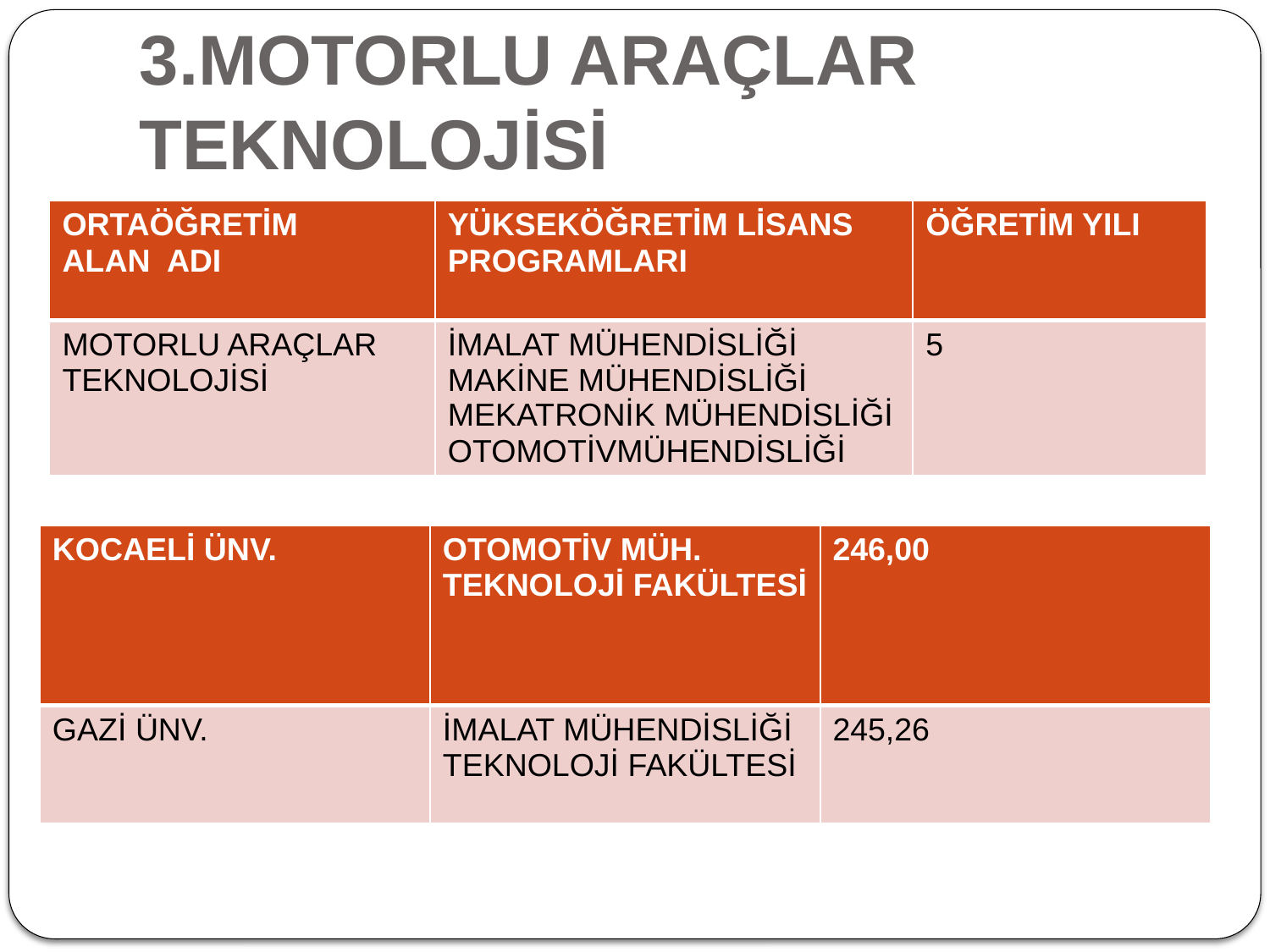

# 3.MOTORLU ARAÇLAR TEKNOLOJİSİ
| ORTAÖĞRETİM ALAN ADI | YÜKSEKÖĞRETİM LİSANS PROGRAMLARI | ÖĞRETİM YILI |
| --- | --- | --- |
| MOTORLU ARAÇLAR TEKNOLOJİSİ | İMALAT MÜHENDİSLİĞİ MAKİNE MÜHENDİSLİĞİ MEKATRONİK MÜHENDİSLİĞİ OTOMOTİVMÜHENDİSLİĞİ | 5 |
| KOCAELİ ÜNV. | OTOMOTİV MÜH. TEKNOLOJİ FAKÜLTESİ | 246,00 |
| --- | --- | --- |
| GAZİ ÜNV. | İMALAT MÜHENDİSLİĞİ TEKNOLOJİ FAKÜLTESİ | 245,26 |